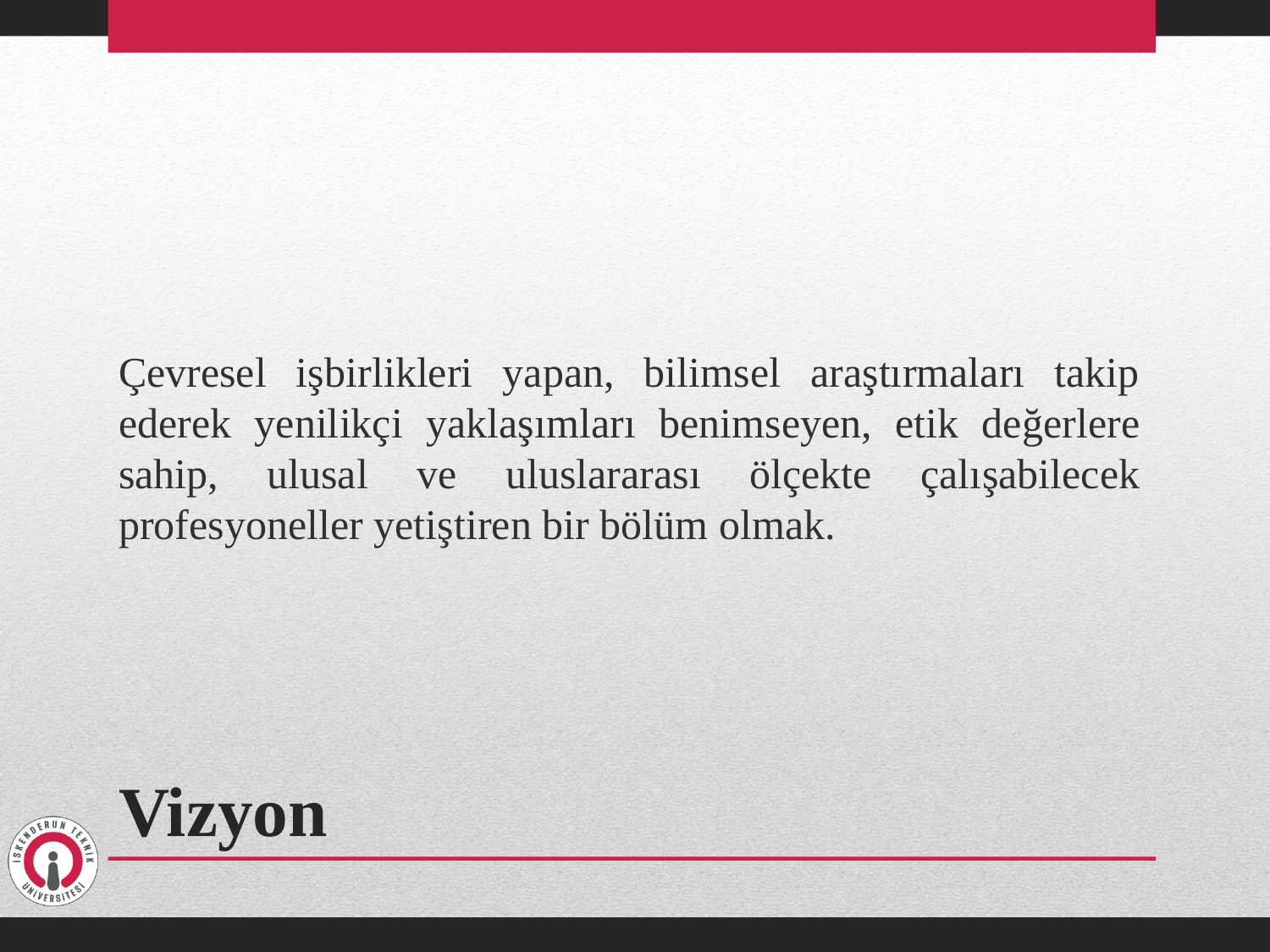

Çevresel işbirlikleri yapan, bilimsel araştırmaları takip ederek yenilikçi yaklaşımları benimseyen, etik değerlere sahip, ulusal ve uluslararası ölçekte çalışabilecek profesyoneller yetiştiren bir bölüm olmak.
# Vizyon